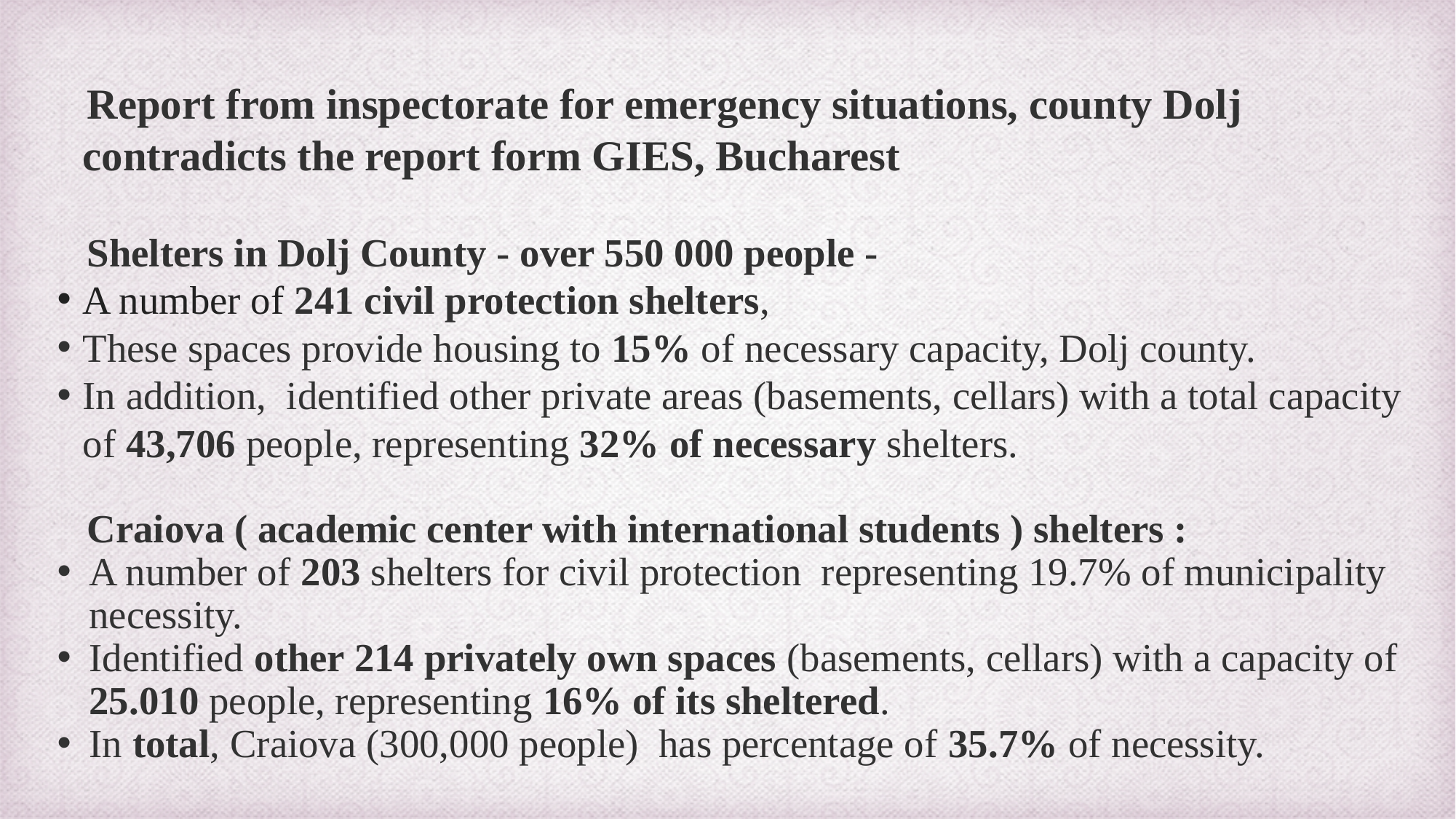

Report from inspectorate for emergency situations, county Dolj contradicts the report form GIES, Bucharest

   Shelters in Dolj County - over 550 000 people -
A number of 241 civil protection shelters,
These spaces provide housing to 15% of necessary capacity, Dolj county.
In addition,  identified other private areas (basements, cellars) with a total capacity of 43,706 people, representing 32% of necessary shelters.

   Craiova ( academic center with international students ) shelters :
A number of 203 shelters for civil protection  representing 19.7% of municipality necessity.
Identified other 214 privately own spaces (basements, cellars) with a capacity of 25.010 people, representing 16% of its sheltered.
In total, Craiova (300,000 people)  has percentage of 35.7% of necessity.